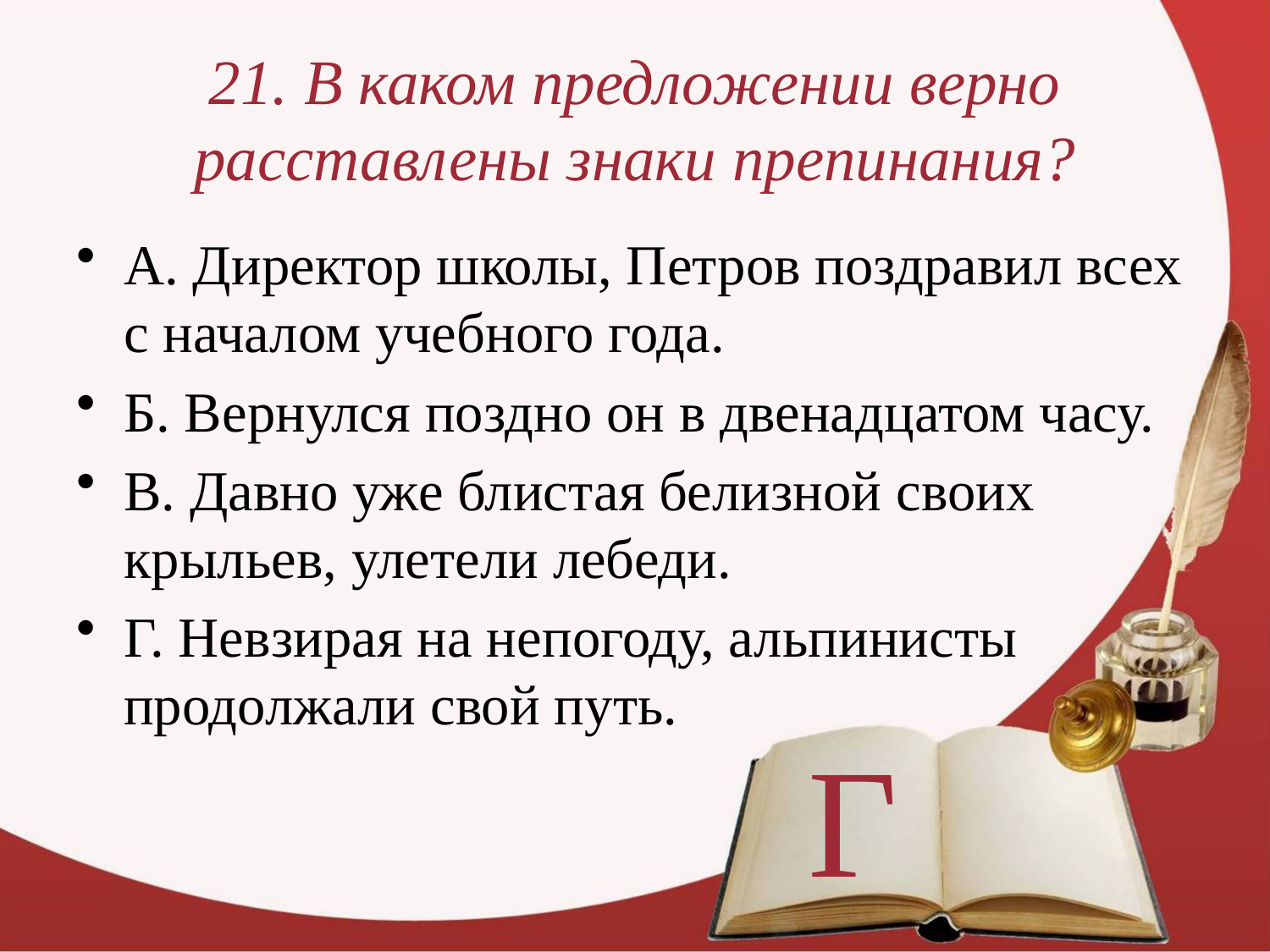

# 21. В каком предложении верно расставлены знаки препинания?
А. Директор школы, Петров поздравил всех с началом учебного года.
Б. Вернулся поздно он в двенадцатом часу.
В. Давно уже блистая белизной своих крыльев, улетели лебеди.
Г. Невзирая на непогоду, альпинисты продолжали свой путь.
Г